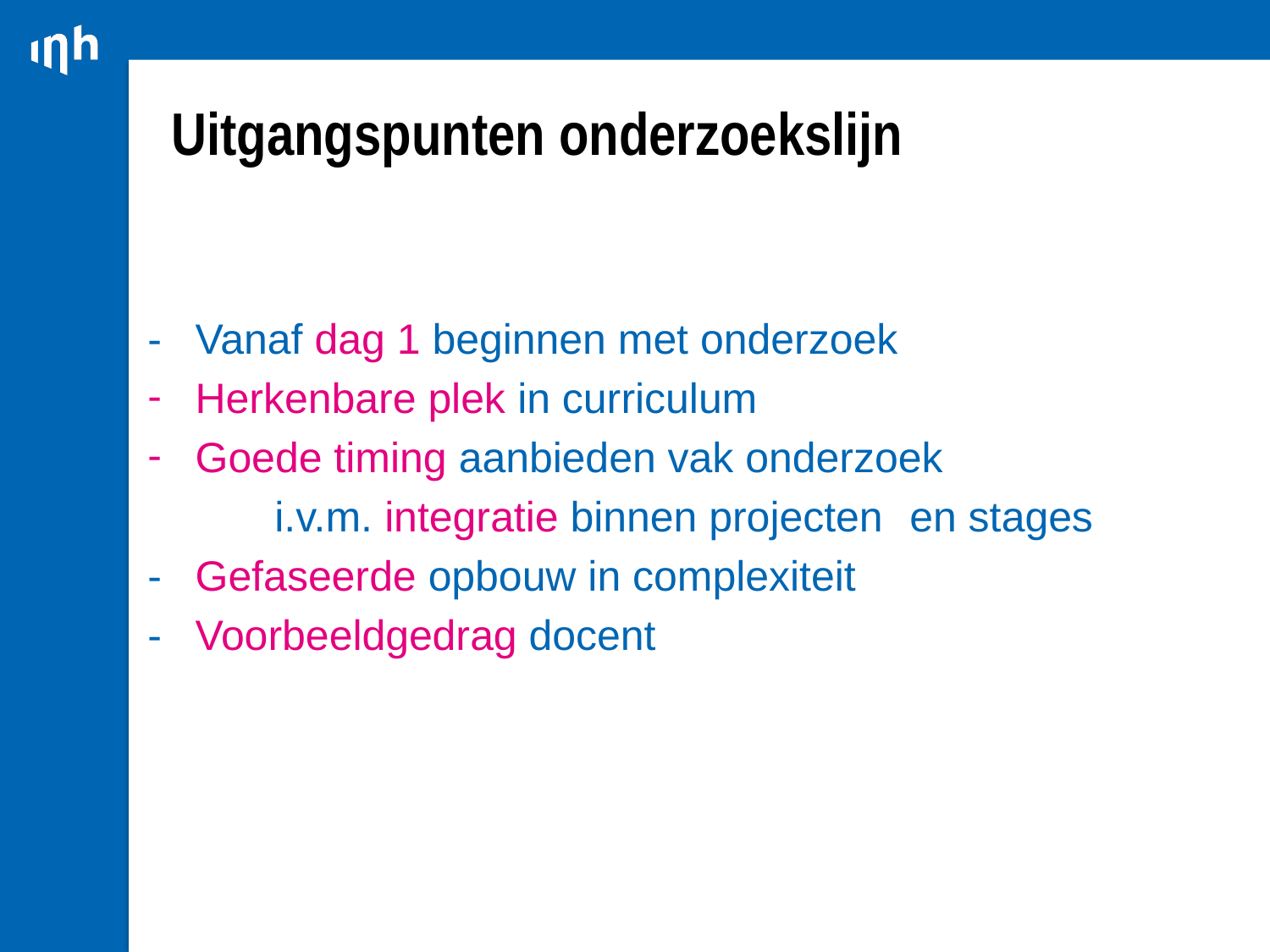

# Uitgangspunten onderzoekslijn

- 	Vanaf dag 1 beginnen met onderzoek
Herkenbare plek in curriculum
Goede timing aanbieden vak onderzoek
	i.v.m. integratie binnen projecten 	en stages
-	Gefaseerde opbouw in complexiteit
-	Voorbeeldgedrag docent